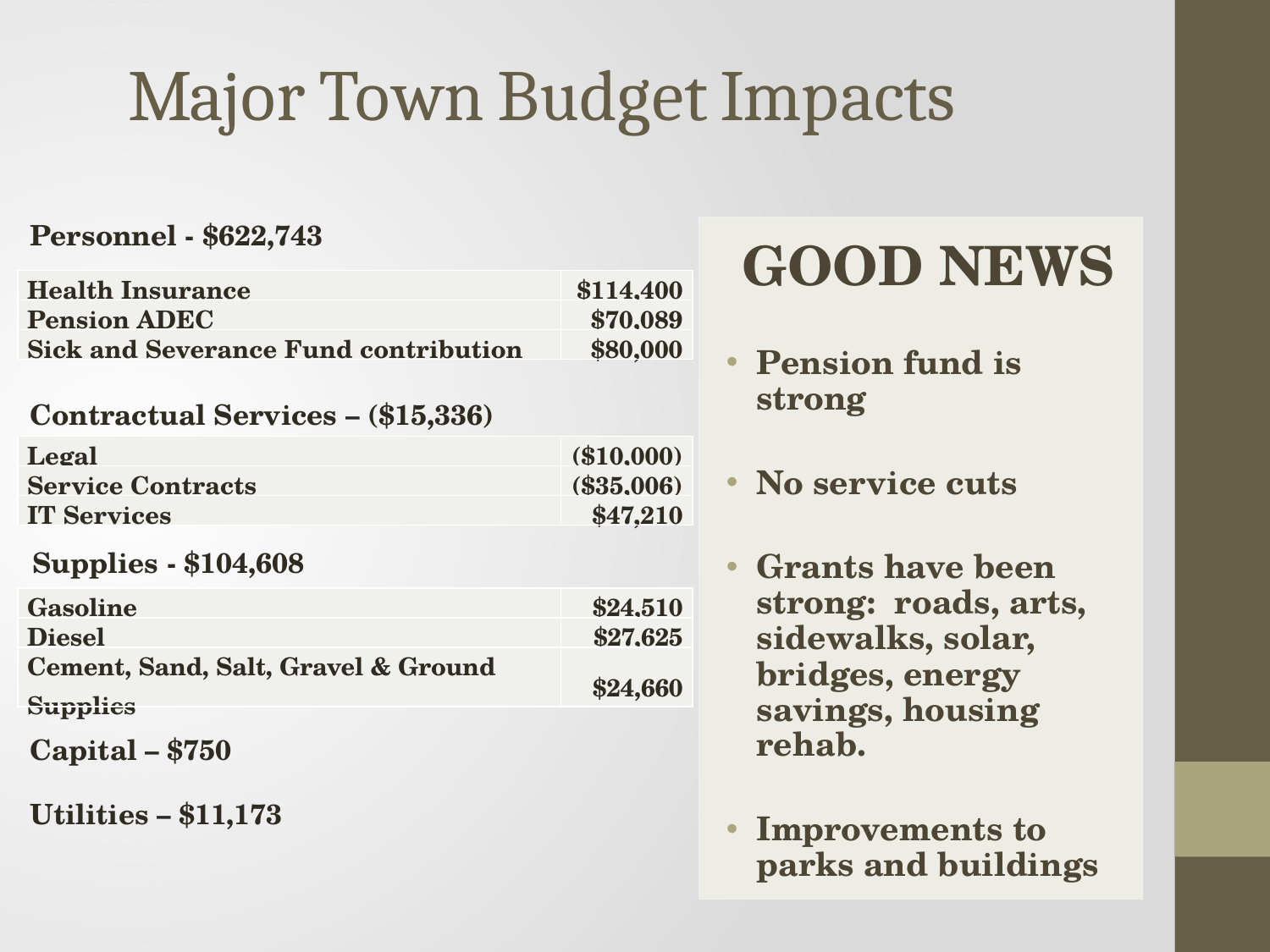

# Major Town Budget Impacts
Personnel - $622,743

GOOD NEWS

Pension fund is strong

No service cuts

Grants have been strong:  roads, arts, sidewalks, solar, bridges, energy savings, housing rehab.

Improvements to parks and buildings

| Health Insurance | $114,400 |
| --- | --- |
| Pension ADEC | $70,089 |
| Sick and Severance Fund contribution | $80,000 |
Contractual Services – ($15,336)
| Legal | ($10,000) |
| --- | --- |
| Service Contracts | ($35,006) |
| IT Services | $47,210 |
Supplies - $104,608
| Gasoline | $24,510 |
| --- | --- |
| Diesel | $27,625 |
| Cement, Sand, Salt, Gravel & Ground Supplies | $24,660 |

Capital – $750
Utilities – $11,173